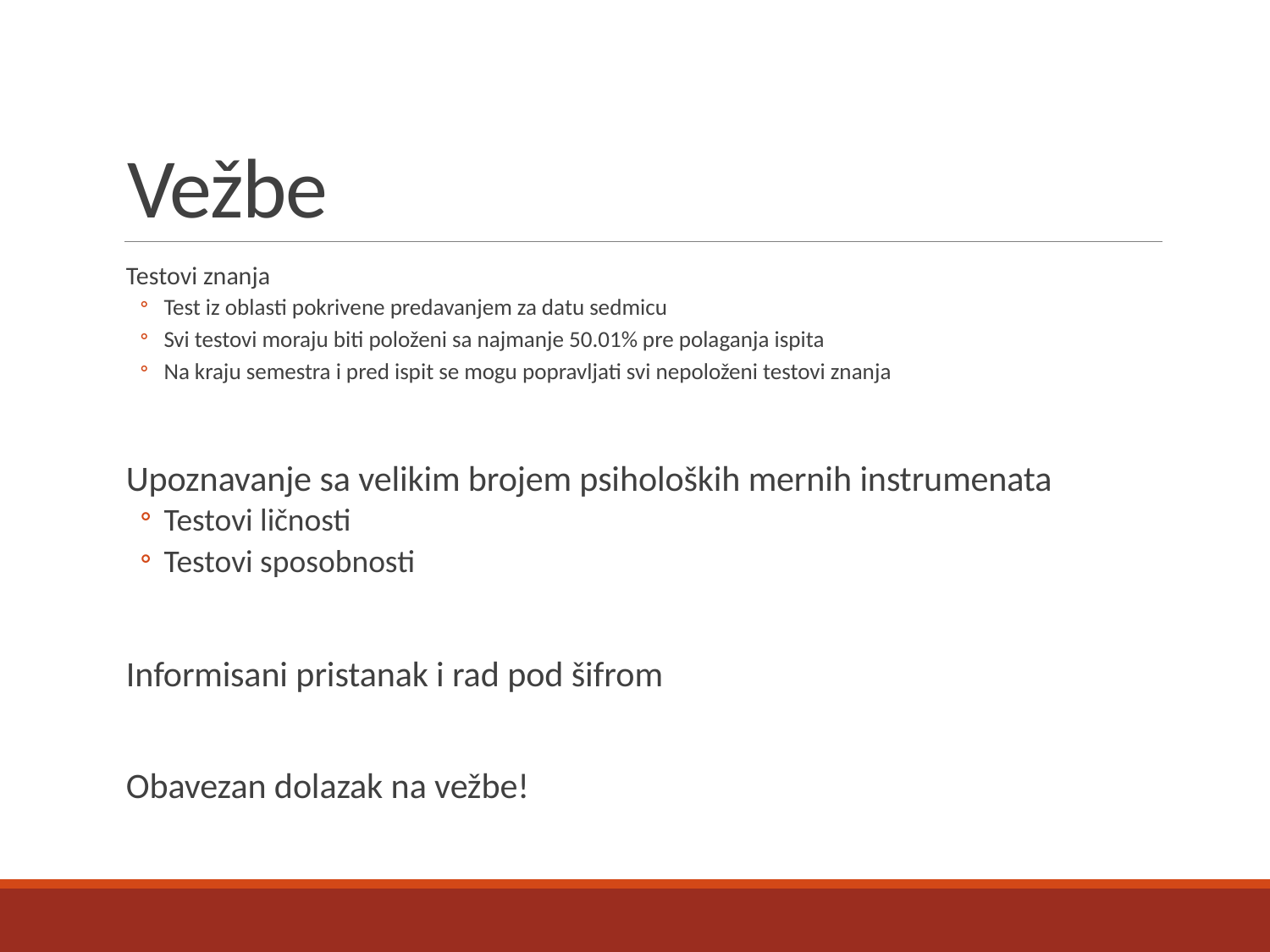

# Vežbe
Testovi znanja
Test iz oblasti pokrivene predavanjem za datu sedmicu
Svi testovi moraju biti položeni sa najmanje 50.01% pre polaganja ispita
Na kraju semestra i pred ispit se mogu popravljati svi nepoloženi testovi znanja

Upoznavanje sa velikim brojem psiholoških mernih instrumenata
Testovi ličnosti
Testovi sposobnosti

Informisani pristanak i rad pod šifrom

Obavezan dolazak na vežbe!